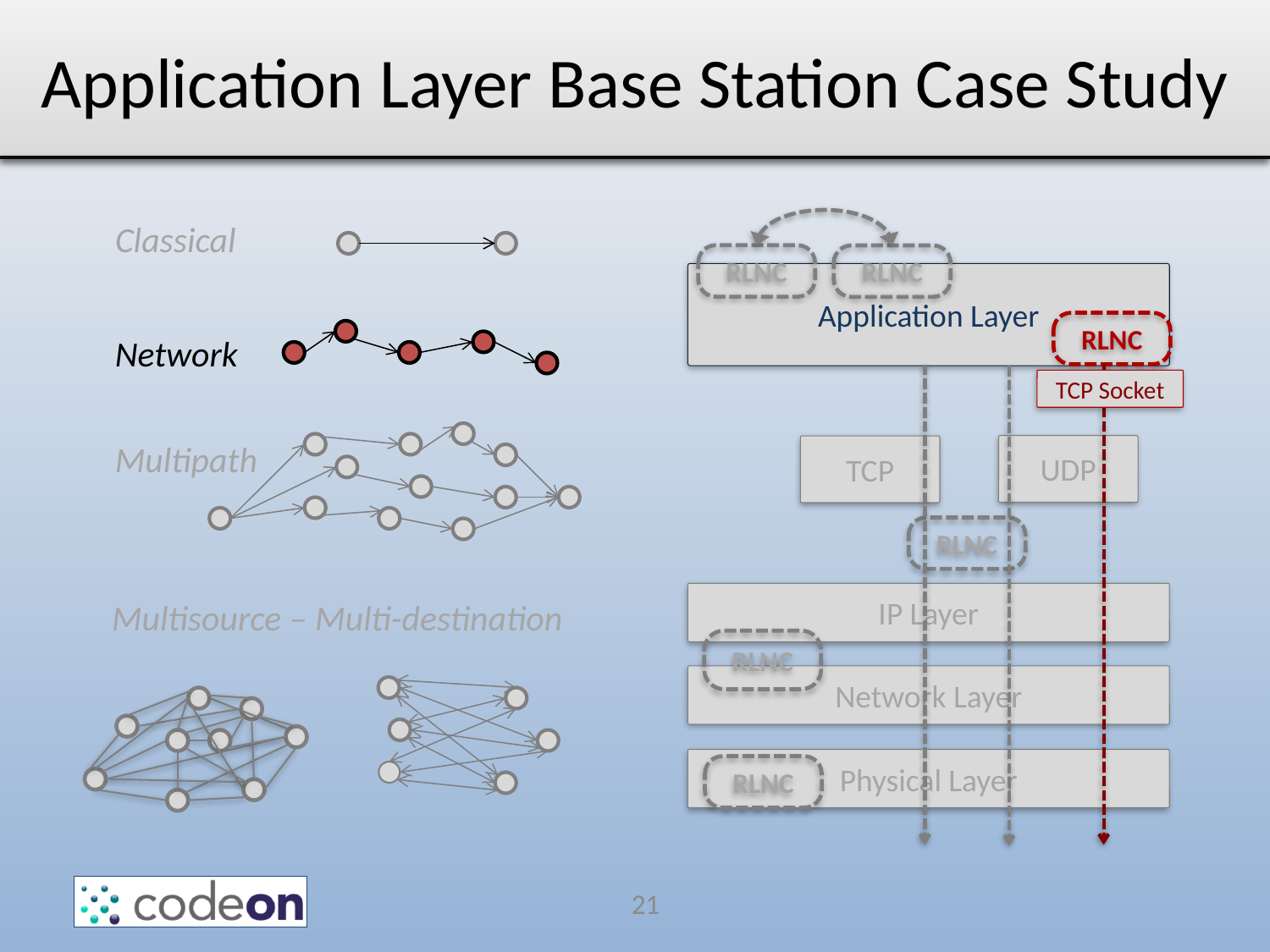

# Application Layer Base Station Case Study
Classical

RLNC
RLNC
Application Layer
RLNC

Network

TCP Socket

Multipath

UDP
TCP

RLNC

IP Layer
Multisource – Multi-destination
RLNC
Network Layer

Physical Layer
RLNC

21